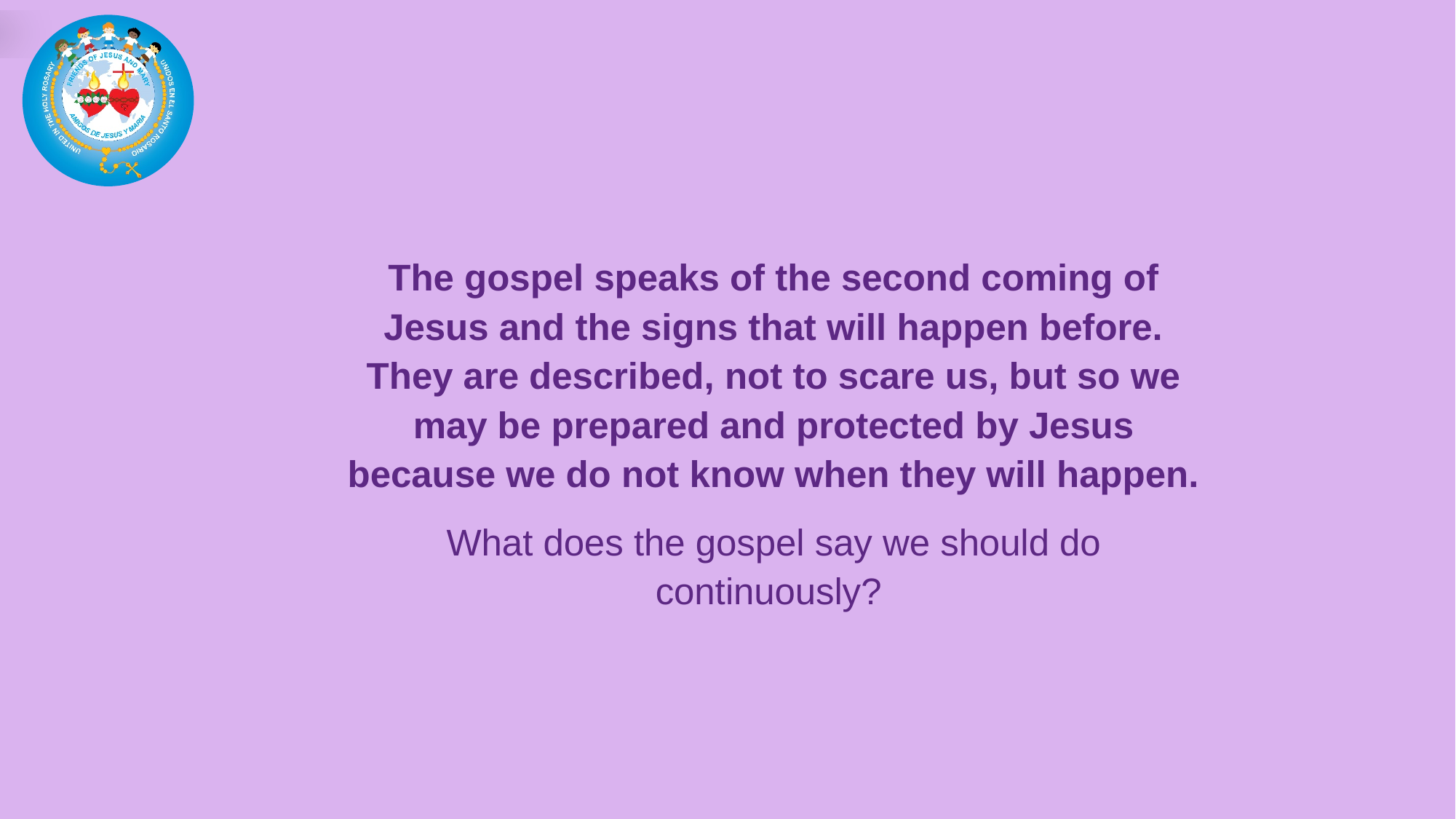

The gospel speaks of the second coming of Jesus and the signs that will happen before. They are described, not to scare us, but so we may be prepared and protected by Jesus because we do not know when they will happen.
What does the gospel say we should do continuously?